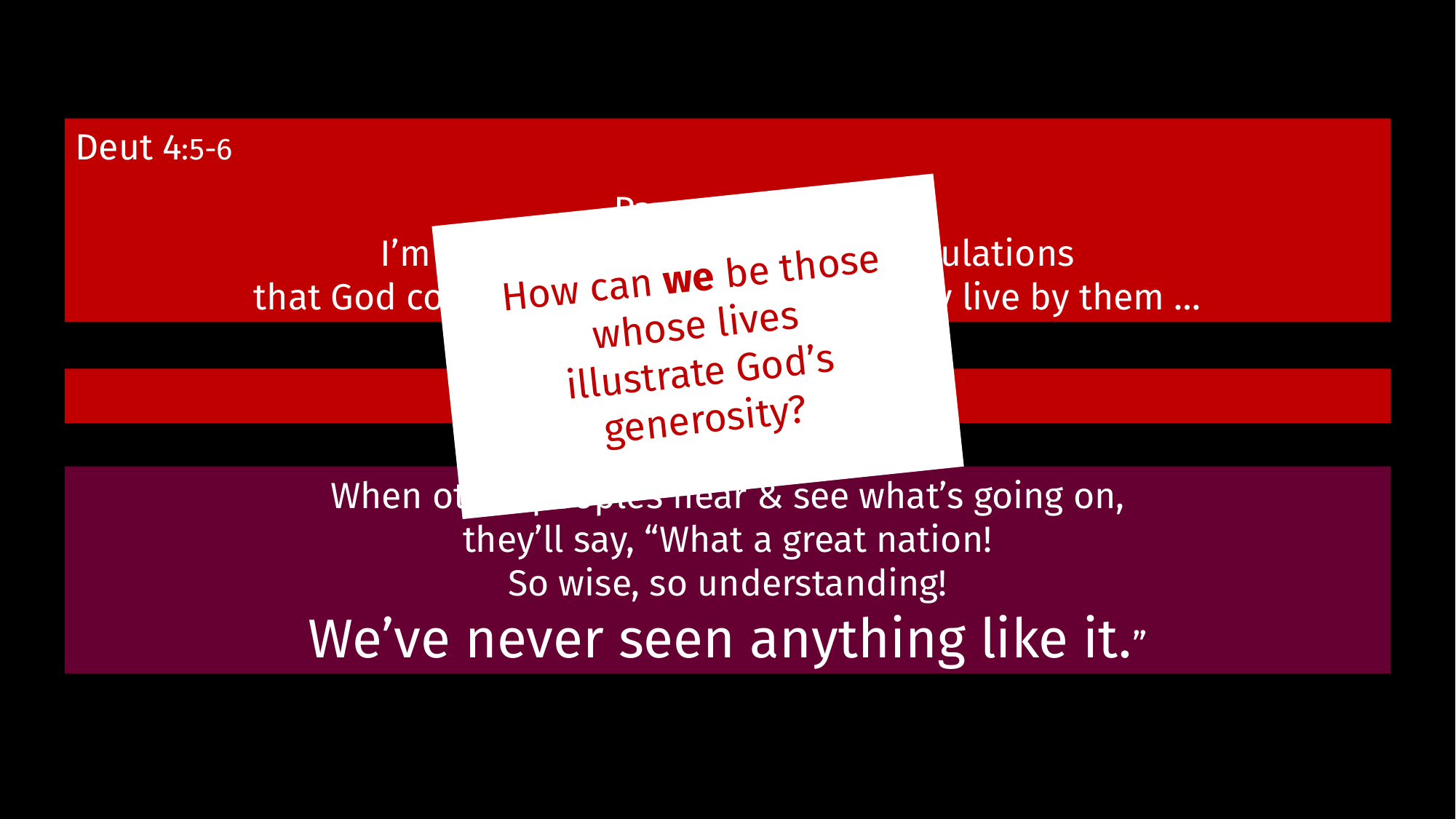

Deut 4:5-6

Pay attention:
I’m teaching you the rules and regulations
that God commanded me, so that you may live by them …

How can we be those whose lives
illustrate God’s generosity?

Keep them! Practice them!
When other peoples hear & see what’s going on,
they’ll say, “What a great nation!
So wise, so understanding!
We’ve never seen anything like it.”